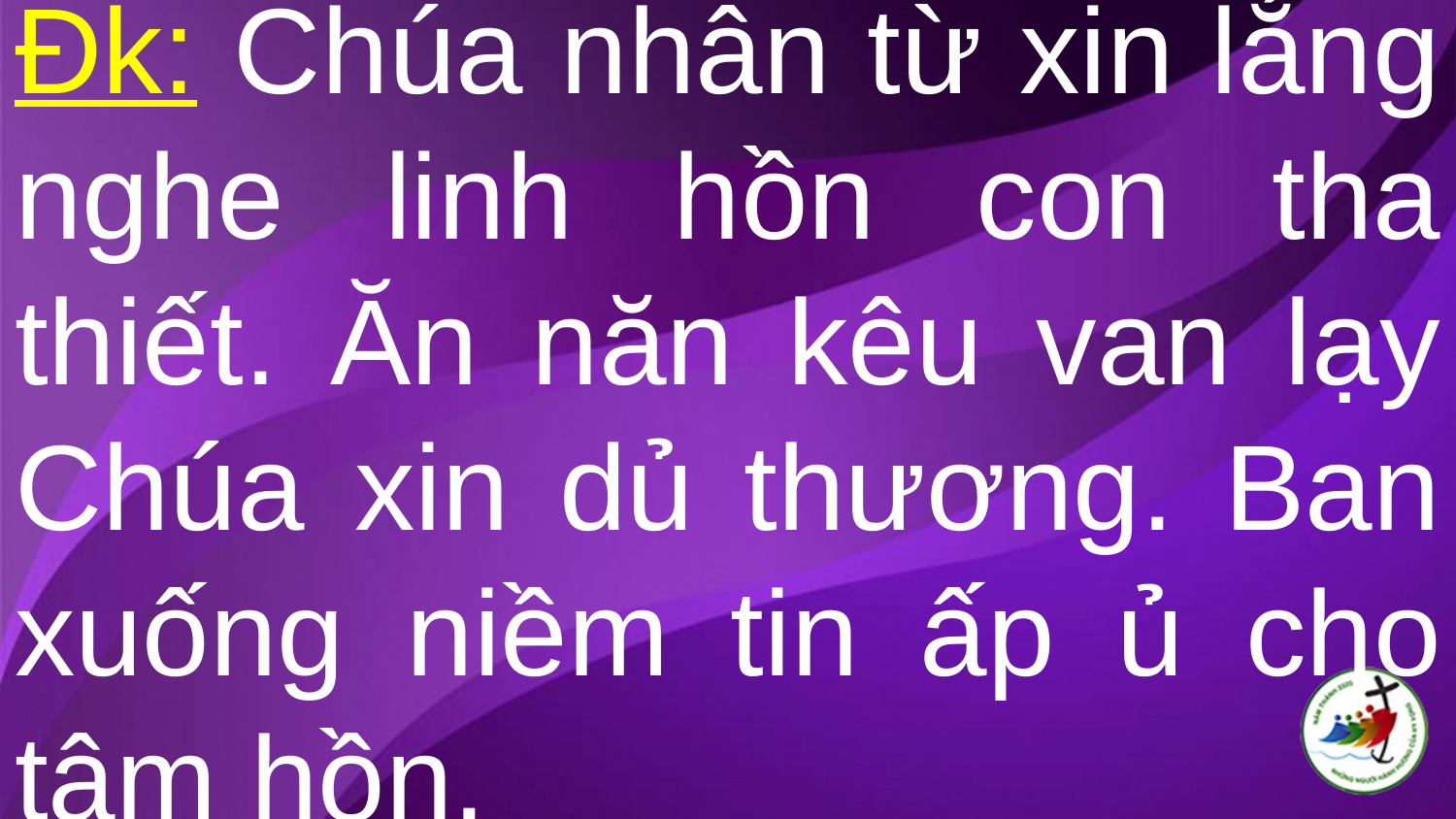

# Đk: Chúa nhân từ xin lắng nghe linh hồn con tha thiết. Ăn năn kêu van lạy Chúa xin dủ thương. Ban xuống niềm tin ấp ủ cho tâm hồn.